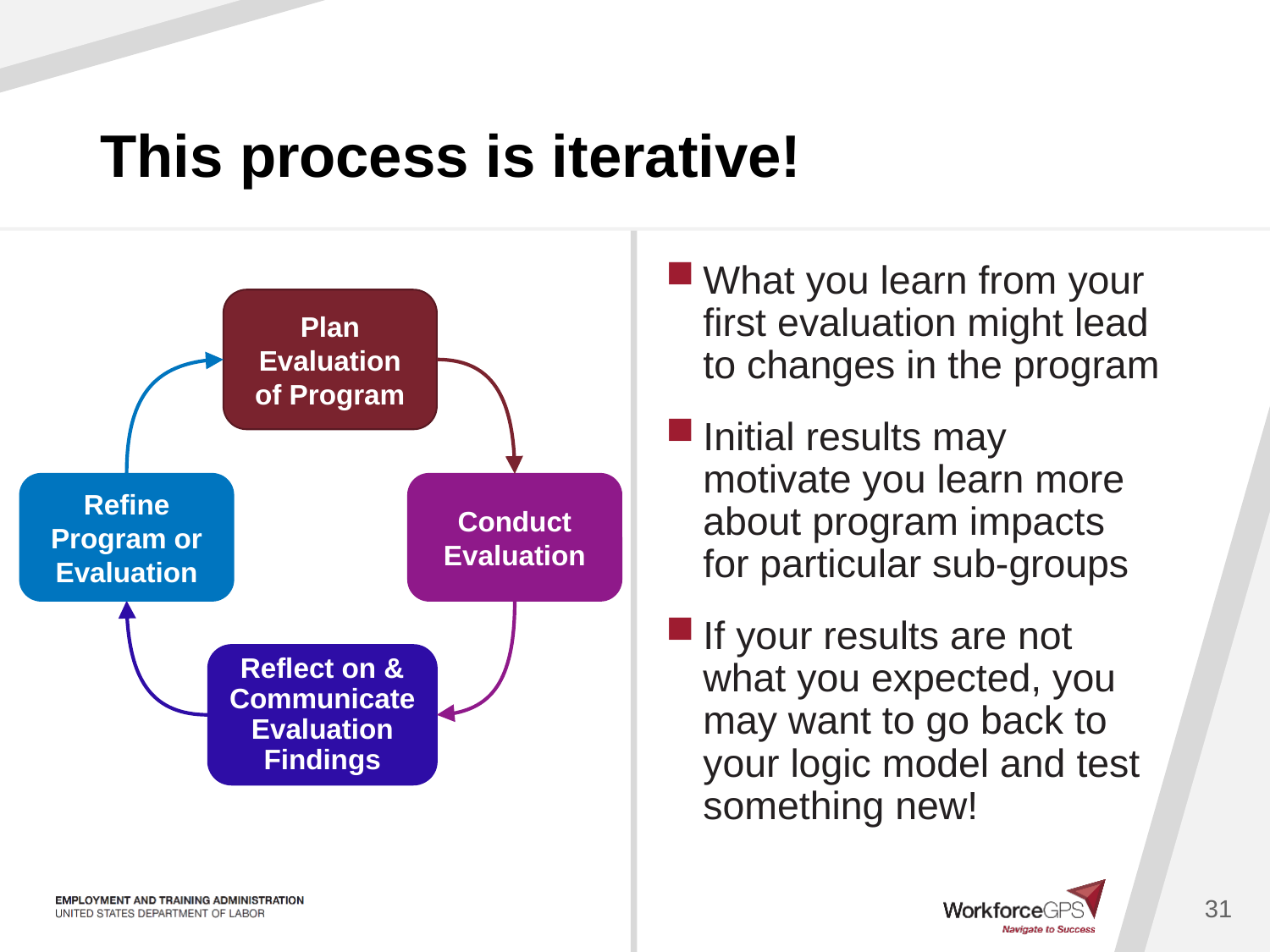

# This process is iterative!
What you learn from your first evaluation might lead to changes in the program
Initial results may motivate you learn more about program impacts for particular sub-groups
If your results are not what you expected, you may want to go back to your logic model and test something new!

Plan Evaluation of Program
Refine Program or Evaluation
Conduct Evaluation
Reflect on & Communicate Evaluation Findings
31